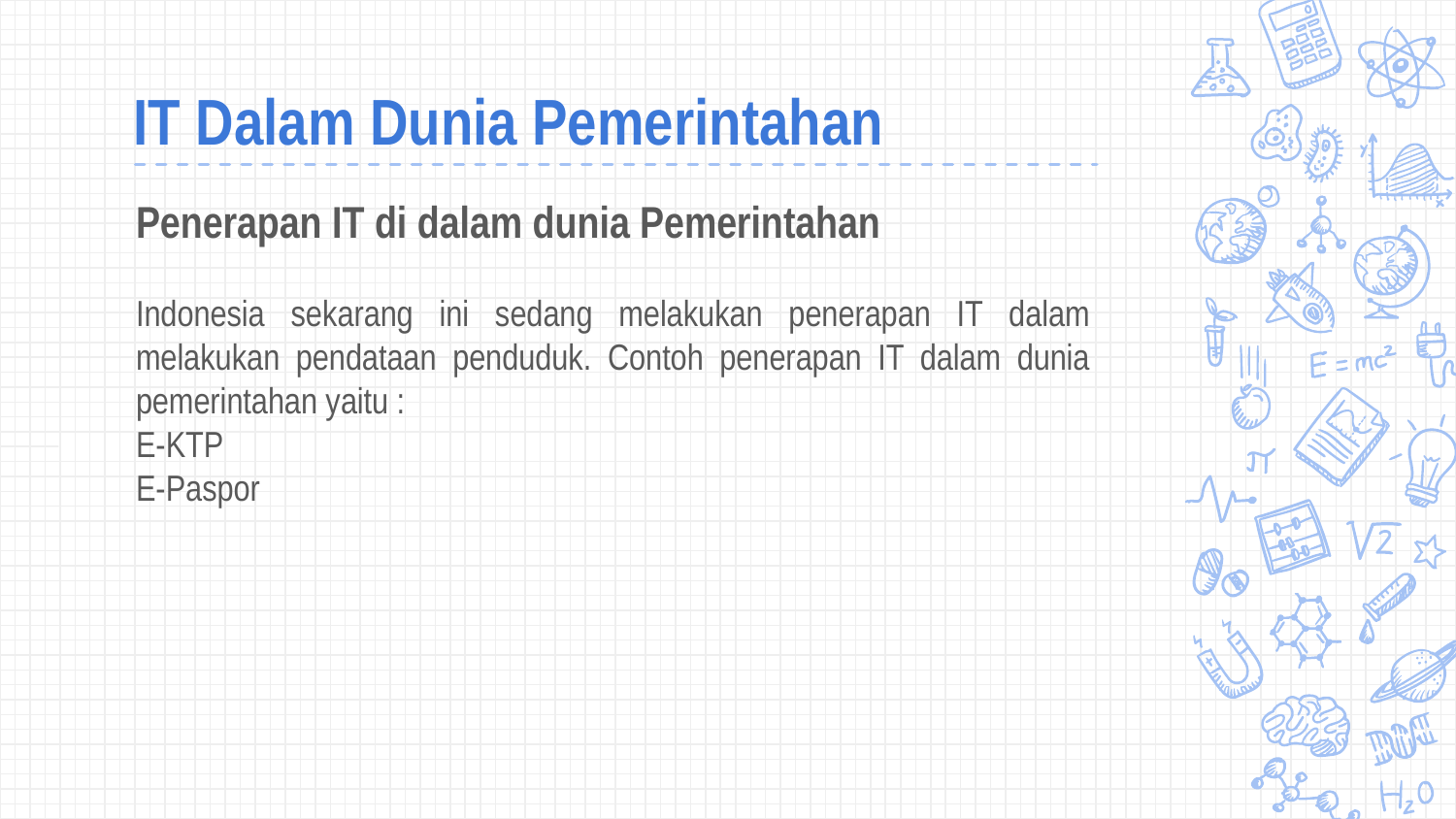

# IT Dalam Dunia Pemerintahan
Penerapan IT di dalam dunia Pemerintahan

Indonesia sekarang ini sedang melakukan penerapan IT dalam melakukan pendataan penduduk. Contoh penerapan IT dalam dunia pemerintahan yaitu :
E-KTP
E-Paspor